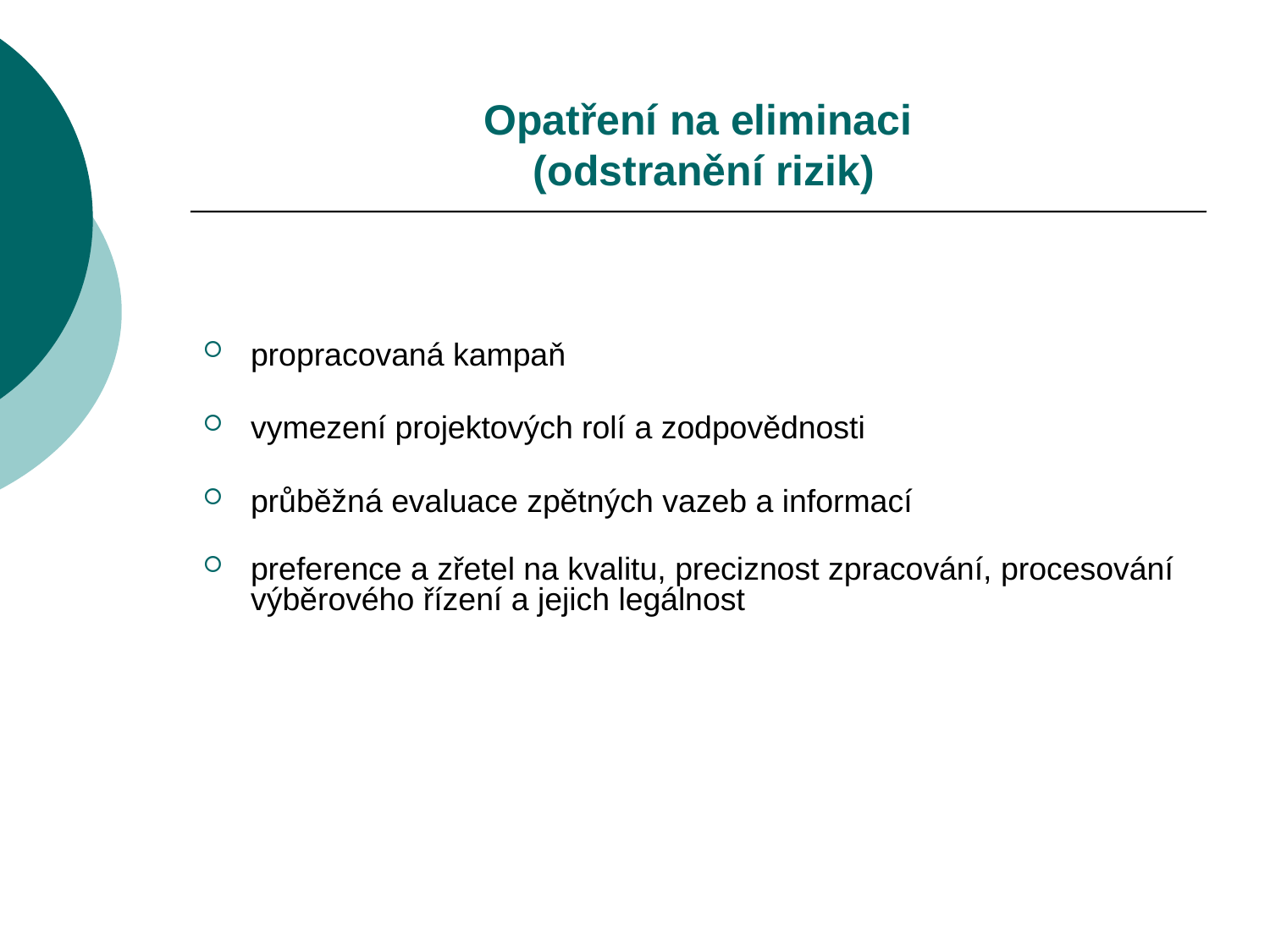

Opatření na eliminaci
 (odstranění rizik)

propracovaná kampaň

vymezení projektových rolí a zodpovědnosti

průběžná evaluace zpětných vazeb a informací
preference a zřetel na kvalitu, preciznost zpracování, procesování výběrového řízení a jejich legálnost